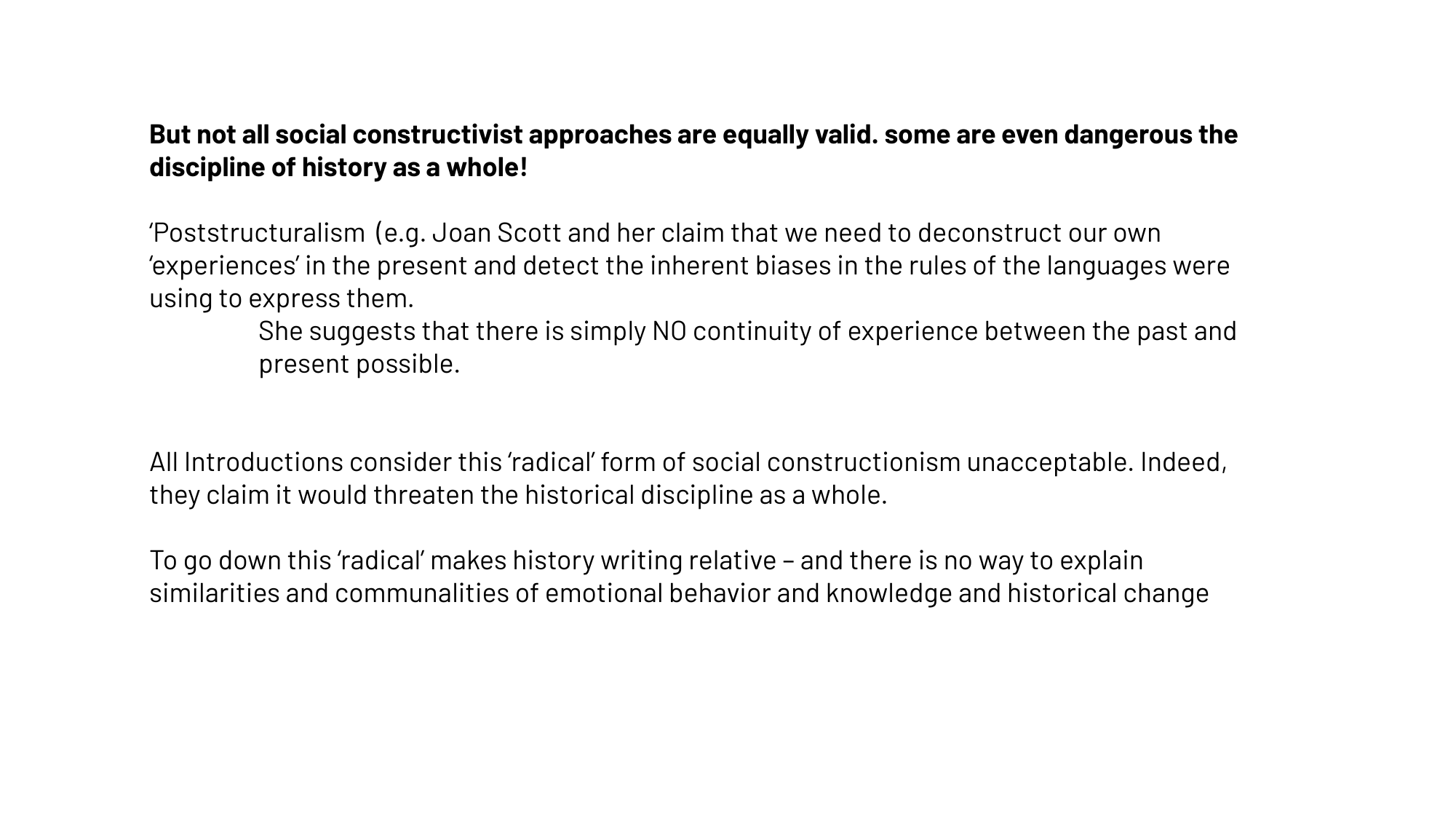

But not all social constructivist approaches are equally valid. some are even dangerous the discipline of history as a whole!

‘Poststructuralism  (e.g. Joan Scott and her claim that we need to deconstruct our own ‘experiences’ in the present and detect the inherent biases in the rules of the languages were using to express them.
	She suggests that there is simply NO continuity of experience between the past and 	present possible.

All Introductions consider this ‘radical’ form of social constructionism unacceptable. Indeed, they claim it would threaten the historical discipline as a whole.

To go down this ‘radical’ makes history writing relative – and there is no way to explain similarities and communalities of emotional behavior and knowledge and historical change